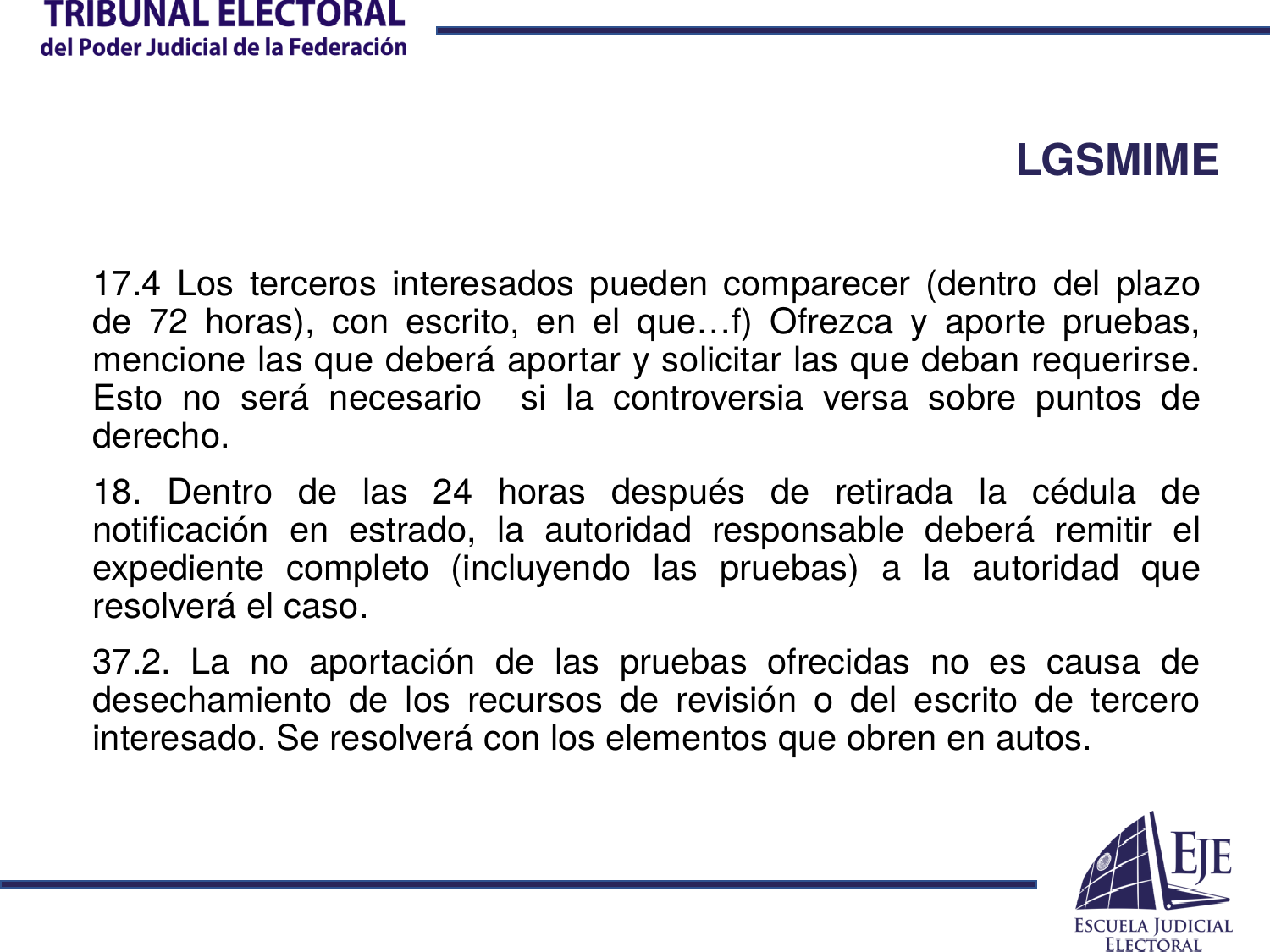

# LGSMIME
17.4 Los terceros interesados pueden comparecer (dentro del plazo de 72 horas), con escrito, en el que…f) Ofrezca y aporte pruebas, mencione las que deberá aportar y solicitar las que deban requerirse. Esto no será necesario  si la controversia versa sobre puntos de derecho.
18. Dentro de las 24 horas después de retirada la cédula de notificación en estrado, la autoridad responsable deberá remitir el expediente completo (incluyendo las pruebas) a la autoridad que resolverá el caso.
37.2. La no aportación de las pruebas ofrecidas no es causa de desechamiento de los recursos de revisión o del escrito de tercero interesado. Se resolverá con los elementos que obren en autos.